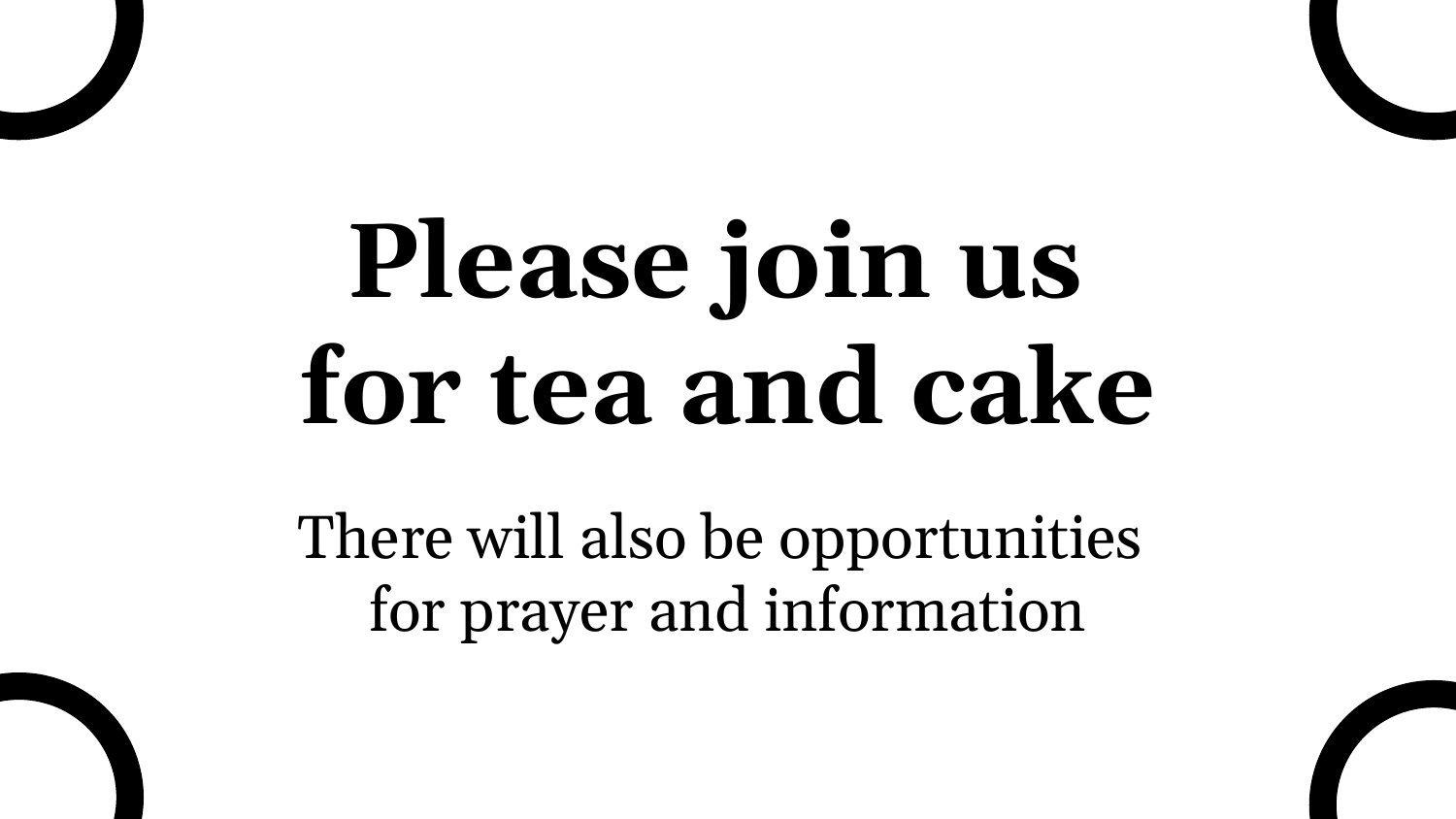

# Please join us for tea and cake
There will also be opportunities
for prayer and information